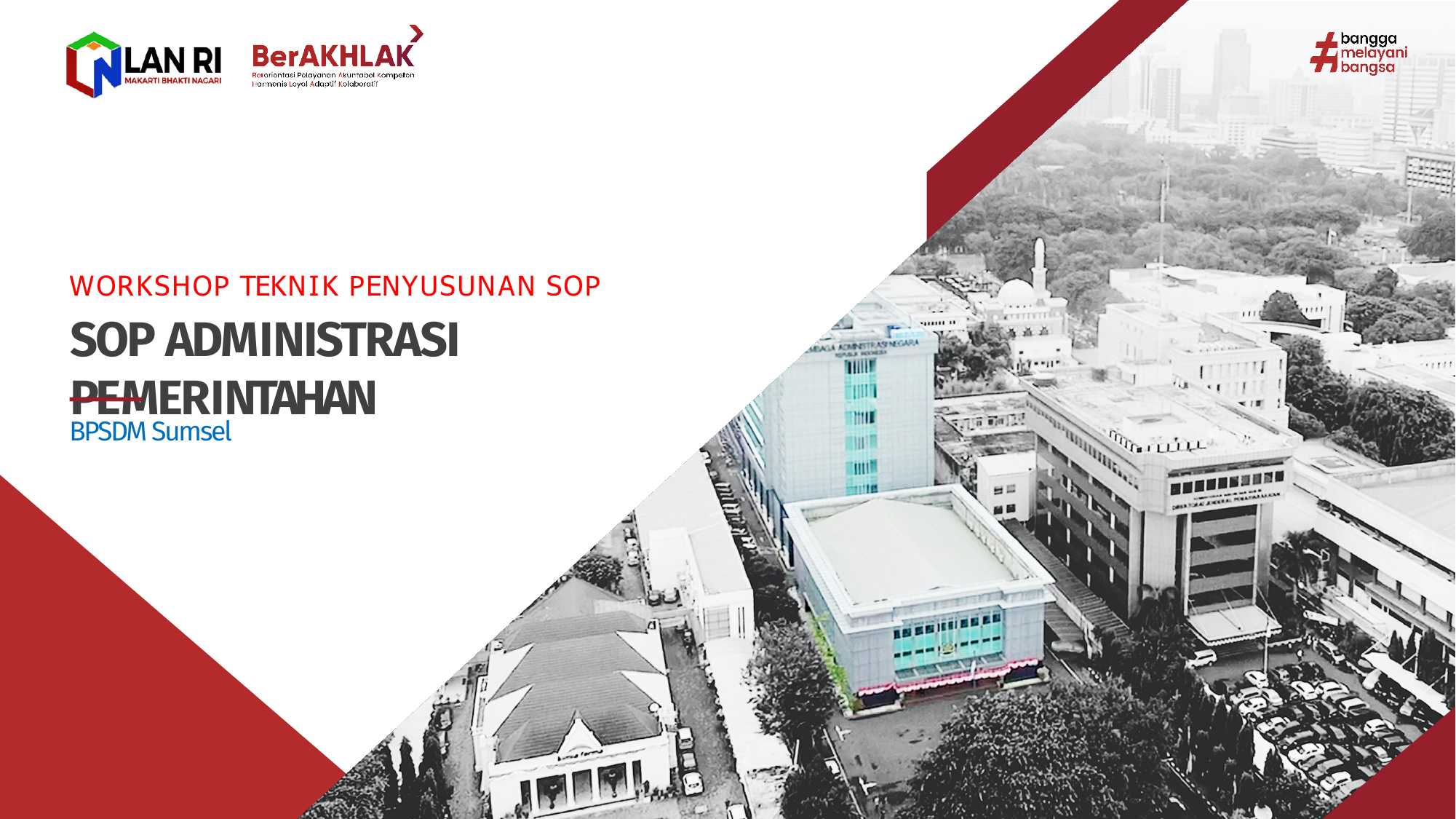

WORKSHOP TEKNIK PENYUSUNAN SOP
SOP ADMINISTRASI PEMERINTAHAN

BPSDM Sumsel